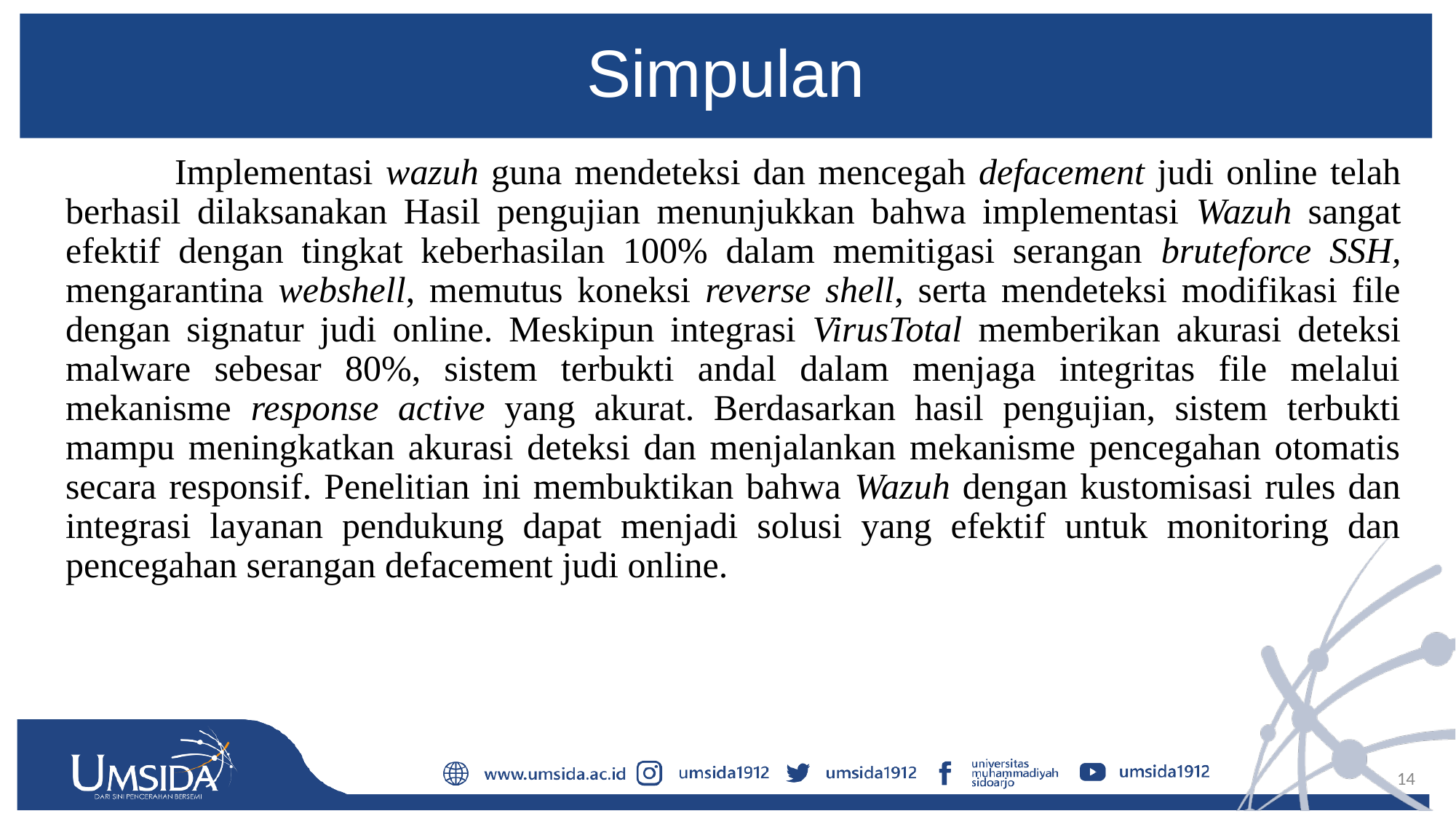

# Simpulan
		Implementasi wazuh guna mendeteksi dan mencegah defacement judi online telah berhasil dilaksanakan Hasil pengujian menunjukkan bahwa implementasi Wazuh sangat efektif dengan tingkat keberhasilan 100% dalam memitigasi serangan bruteforce SSH, mengarantina webshell, memutus koneksi reverse shell, serta mendeteksi modifikasi file dengan signatur judi online. Meskipun integrasi VirusTotal memberikan akurasi deteksi malware sebesar 80%, sistem terbukti andal dalam menjaga integritas file melalui mekanisme response active yang akurat. Berdasarkan hasil pengujian, sistem terbukti mampu meningkatkan akurasi deteksi dan menjalankan mekanisme pencegahan otomatis secara responsif. Penelitian ini membuktikan bahwa Wazuh dengan kustomisasi rules dan integrasi layanan pendukung dapat menjadi solusi yang efektif untuk monitoring dan pencegahan serangan defacement judi online.